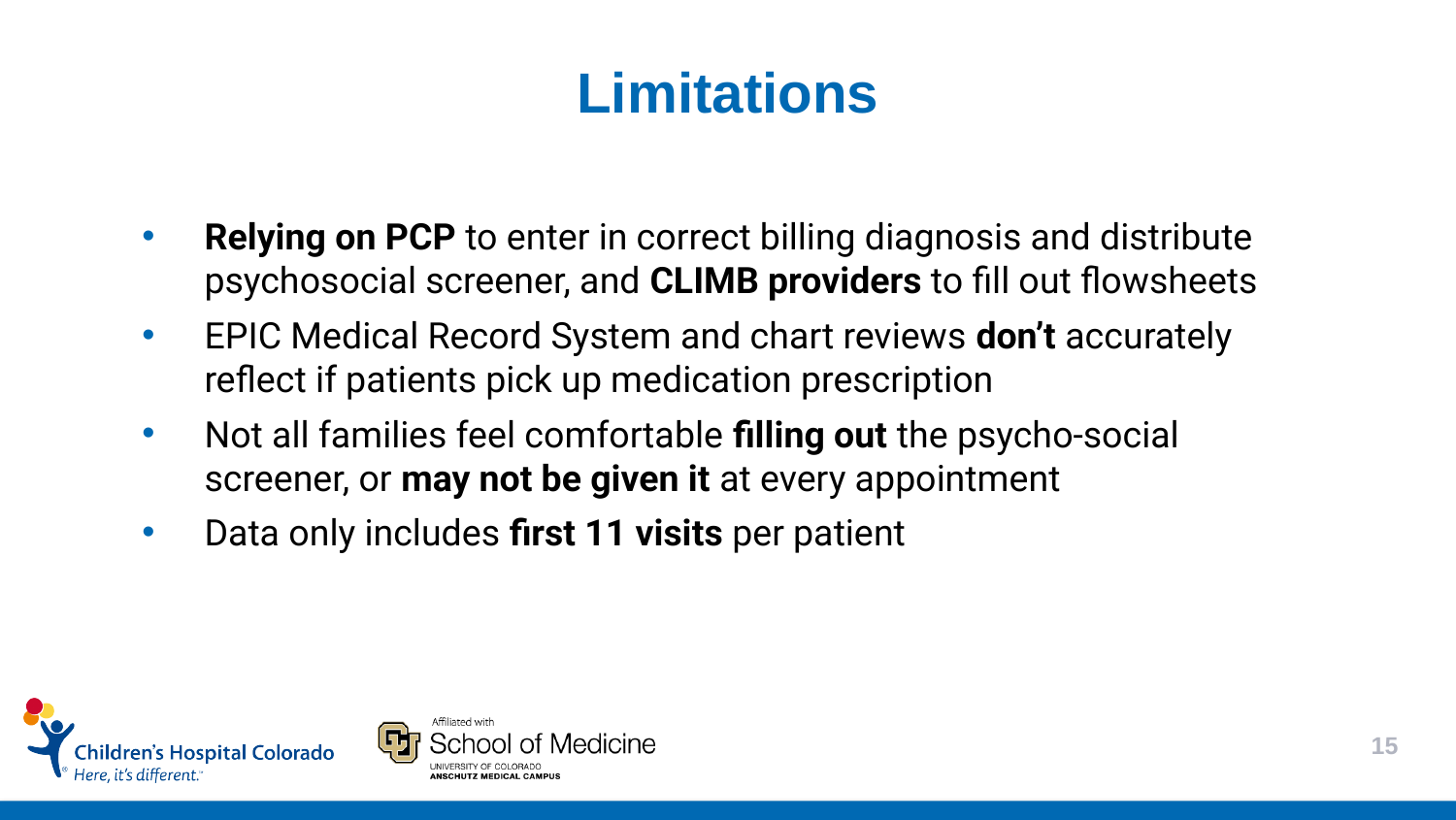

Limitations
Relying on PCP to enter in correct billing diagnosis and distribute psychosocial screener, and CLIMB providers to fill out flowsheets
EPIC Medical Record System and chart reviews don’t accurately reflect if patients pick up medication prescription
Not all families feel comfortable filling out the psycho-social screener, or may not be given it at every appointment
Data only includes first 11 visits per patient

15